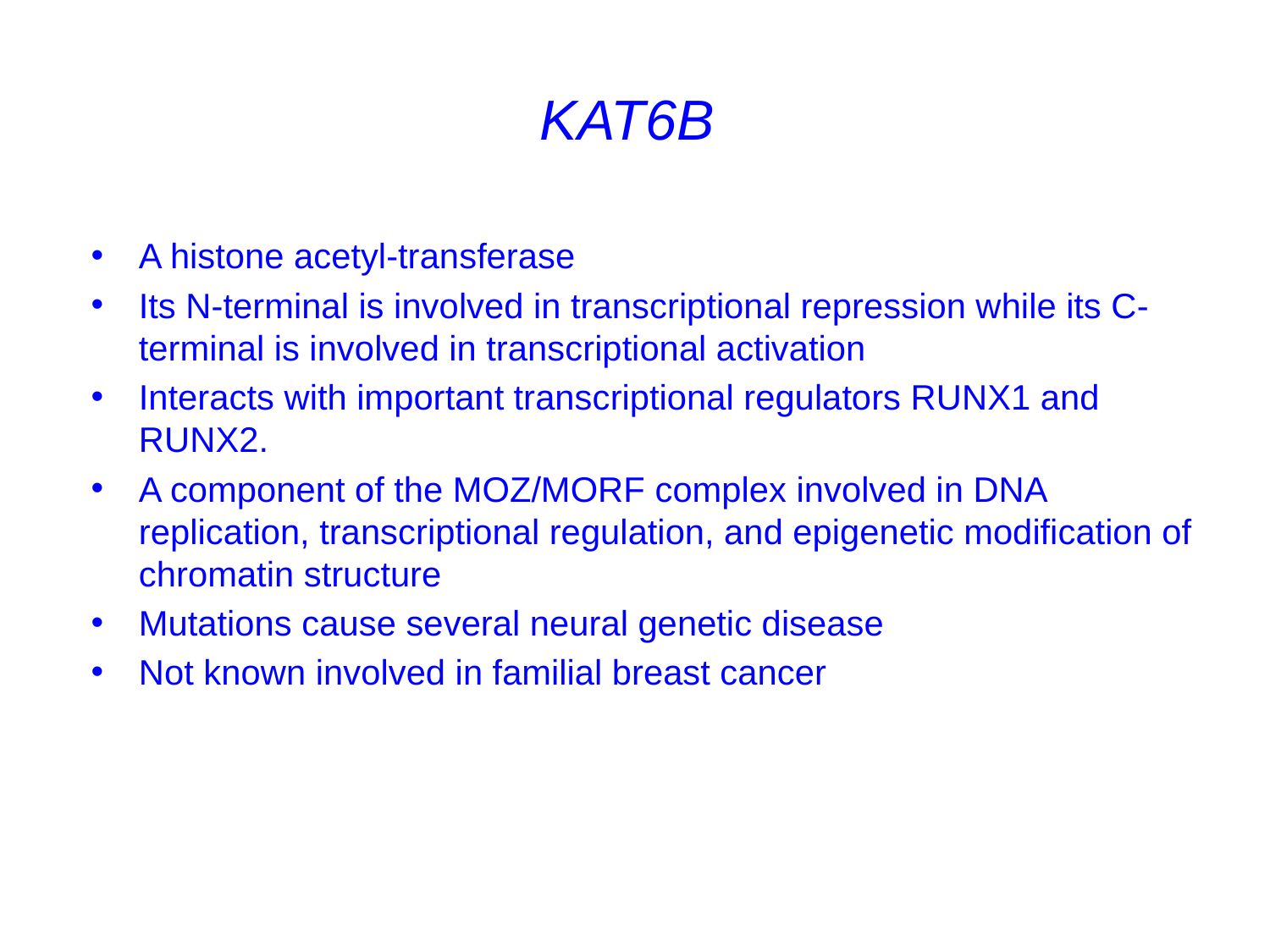

# KAT6B
A histone acetyl-transferase
Its N-terminal is involved in transcriptional repression while its C-terminal is involved in transcriptional activation
Interacts with important transcriptional regulators RUNX1 and RUNX2.
A component of the MOZ/MORF complex involved in DNA replication, transcriptional regulation, and epigenetic modification of chromatin structure
Mutations cause several neural genetic disease
Not known involved in familial breast cancer